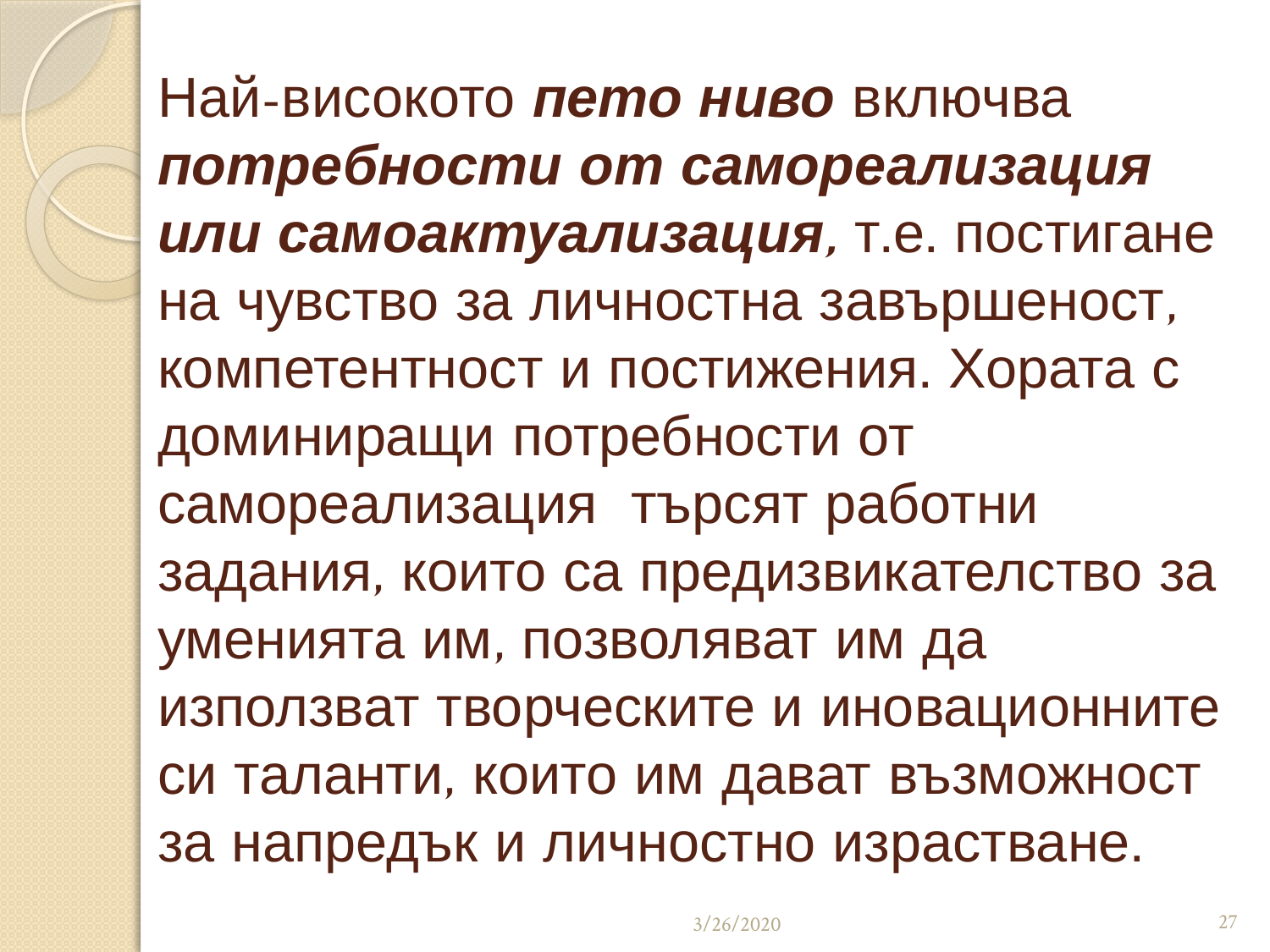

# Най-високото пето ниво включва потребности от самореализация или самоактуализация, т.е. постигане на чувство за личностна завършеност, компетентност и постижения. Хората с доминиращи потребности от самореализация  търсят работни задания, които са предизвикателство за уменията им, позволяват им да използват творческите и иновационните си таланти, които им дават възможност за напредък и личностно израстване.
3/26/2020
27